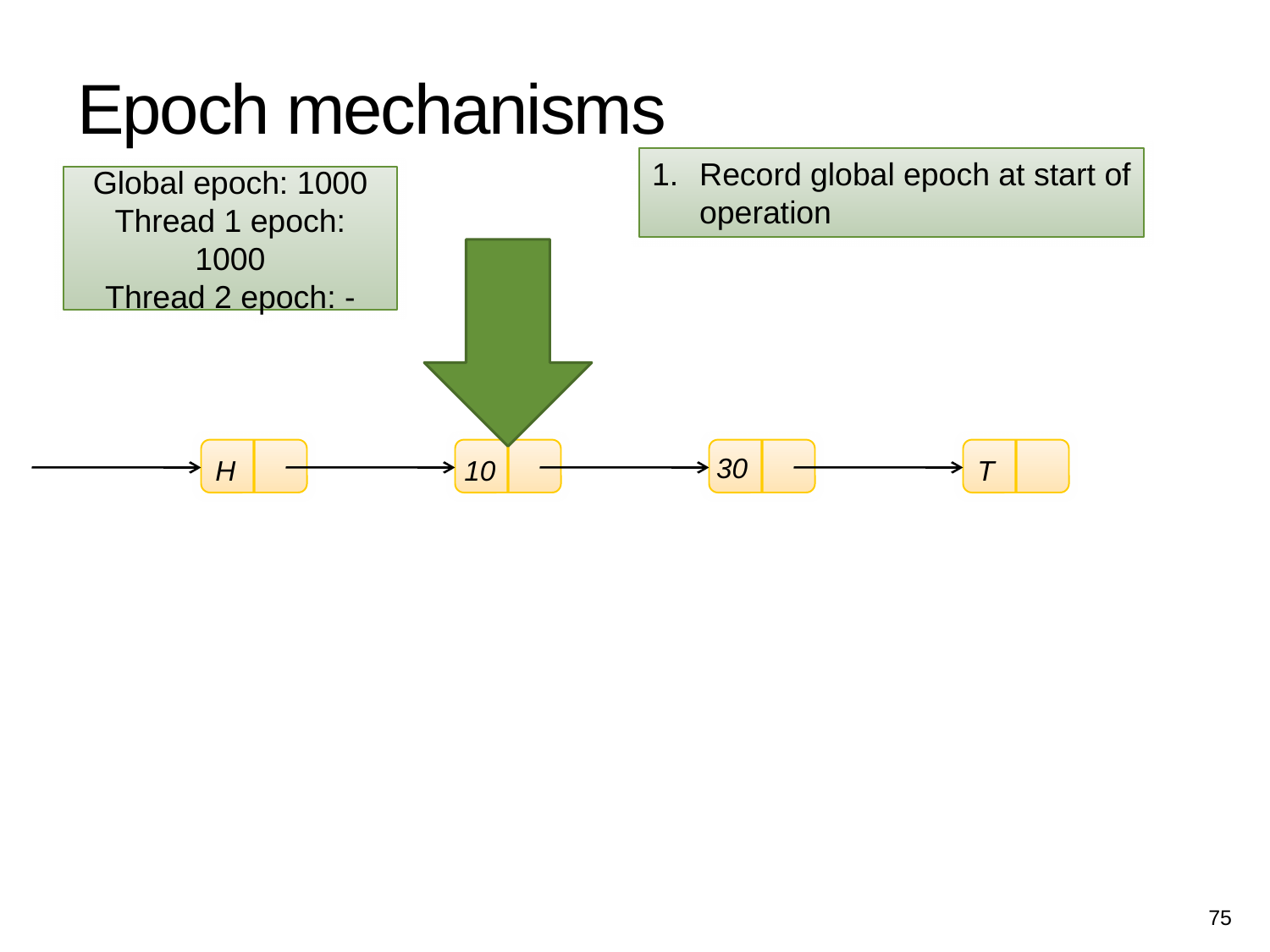

# Epoch mechanisms
Record global epoch at start of operation
Global epoch: 1000
Thread 1 epoch: 1000
Thread 2 epoch: -

30
H
10
T

75